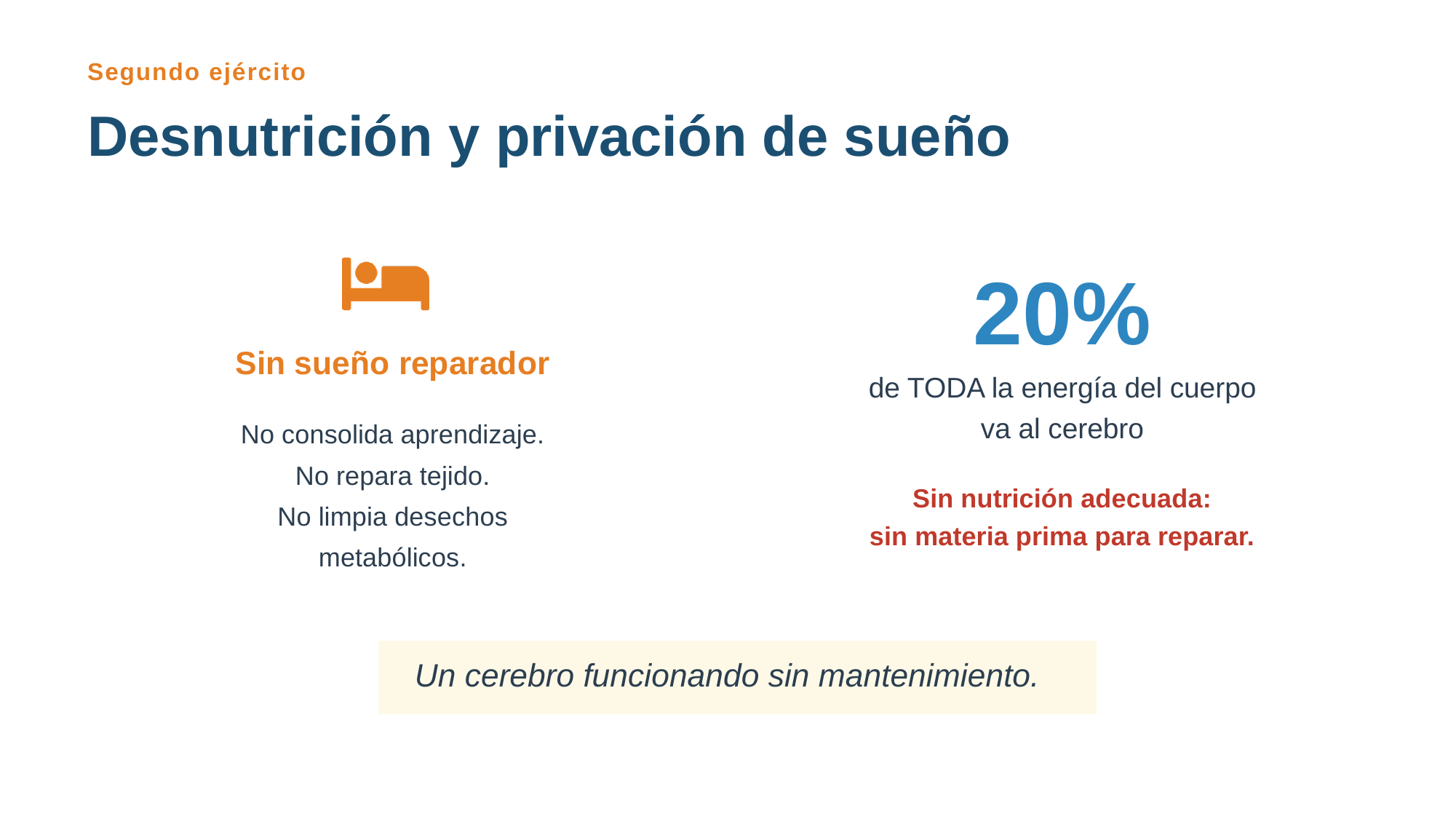

Segundo ejército

Desnutrición y privación de sueño

20%

Sin sueño reparador

de TODA la energía del cuerpo
va al cerebro

No consolida aprendizaje.
No repara tejido.
No limpia desechos
metabólicos.

Sin nutrición adecuada:
sin materia prima para reparar.

Un cerebro funcionando sin mantenimiento.